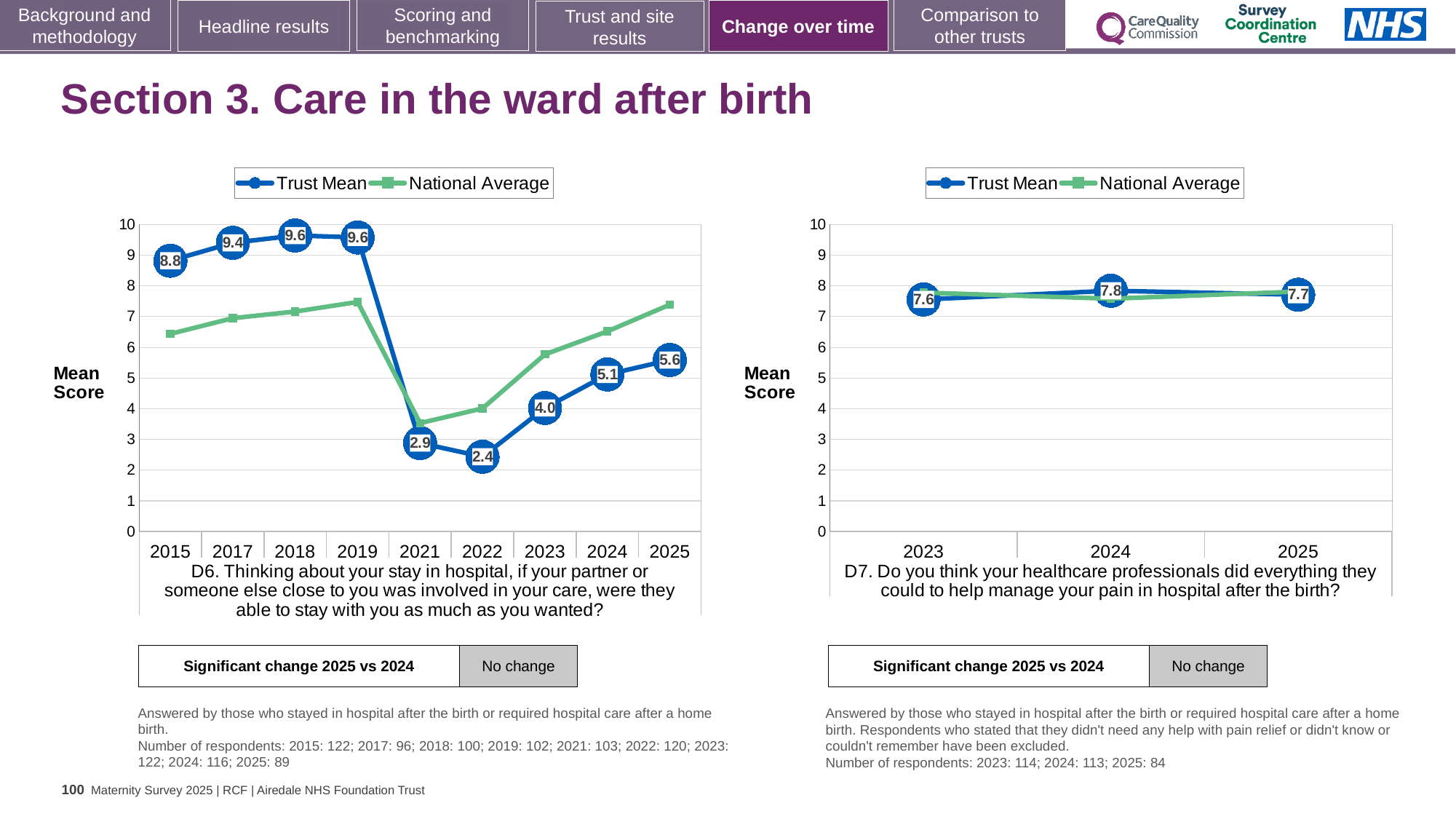

# Section 3. Care in the ward after birth

### Chart

| Category | Trust Mean | National Average |
|---|---|---|
| 2015 | 8.817801354610909 | 6.437154968476193 |
| 2017 | 9.40142253421051 | 6.947768893075988 |
| 2018 | 9.639421753338919 | 7.164222717579781 |
| 2019 | 9.574603004590488 | 7.474875148378951 |
| 2021 | 2.881506223378318 | 3.529733992492869 |
| 2022 | 2.436685219255405 | 4.009322375028265 |
| 2023 | 4.02390336515315 | 5.769505148632509 |
| 2024 | 5.115453373465236 | 6.518538099883679 |
| 2025 | 5.587168438793591 | 7.388274623833419 |

### Chart

| Category | Trust Mean | National Average |
|---|---|---|
| 2023 | 7.555985800589453 | 7.780445949053352 |
| 2024 | 7.841054022671573 | 7.581201545982594 |
| 2025 | 7.711530930861757 | 7.813668822461864 |
| Significant change 2025 vs 2024 | No change |
| --- | --- |
| Significant change 2025 vs 2024 | No change |
| --- | --- |
Answered by those who stayed in hospital after the birth or required hospital care after a home birth.
Number of respondents: 2015: 122; 2017: 96; 2018: 100; 2019: 102; 2021: 103; 2022: 120; 2023: 122; 2024: 116; 2025: 89
Answered by those who stayed in hospital after the birth or required hospital care after a home birth. Respondents who stated that they didn't need any help with pain relief or didn't know or couldn't remember have been excluded.
Number of respondents: 2023: 114; 2024: 113; 2025: 84
100